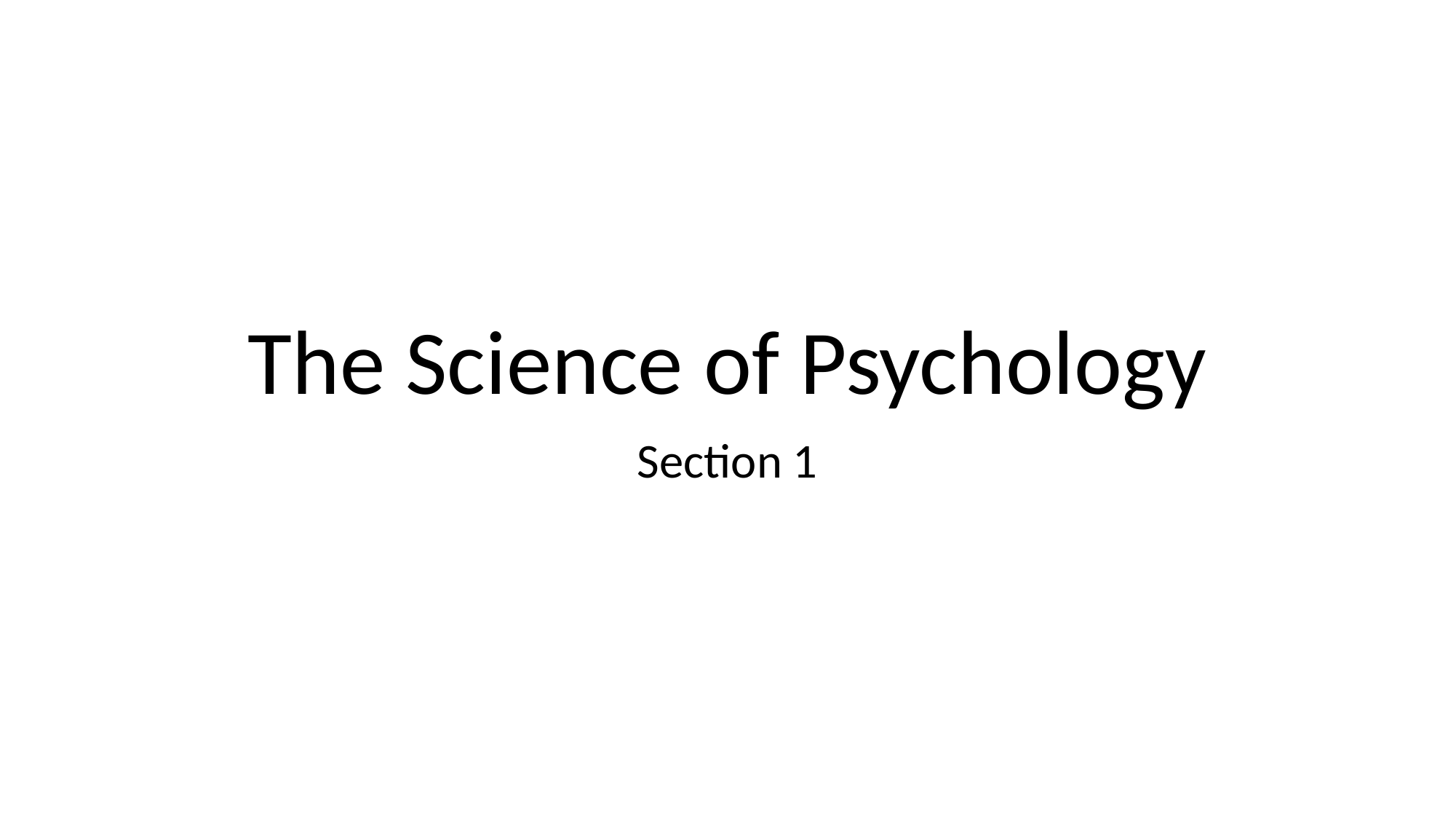

# The Science of Psychology
Section 1